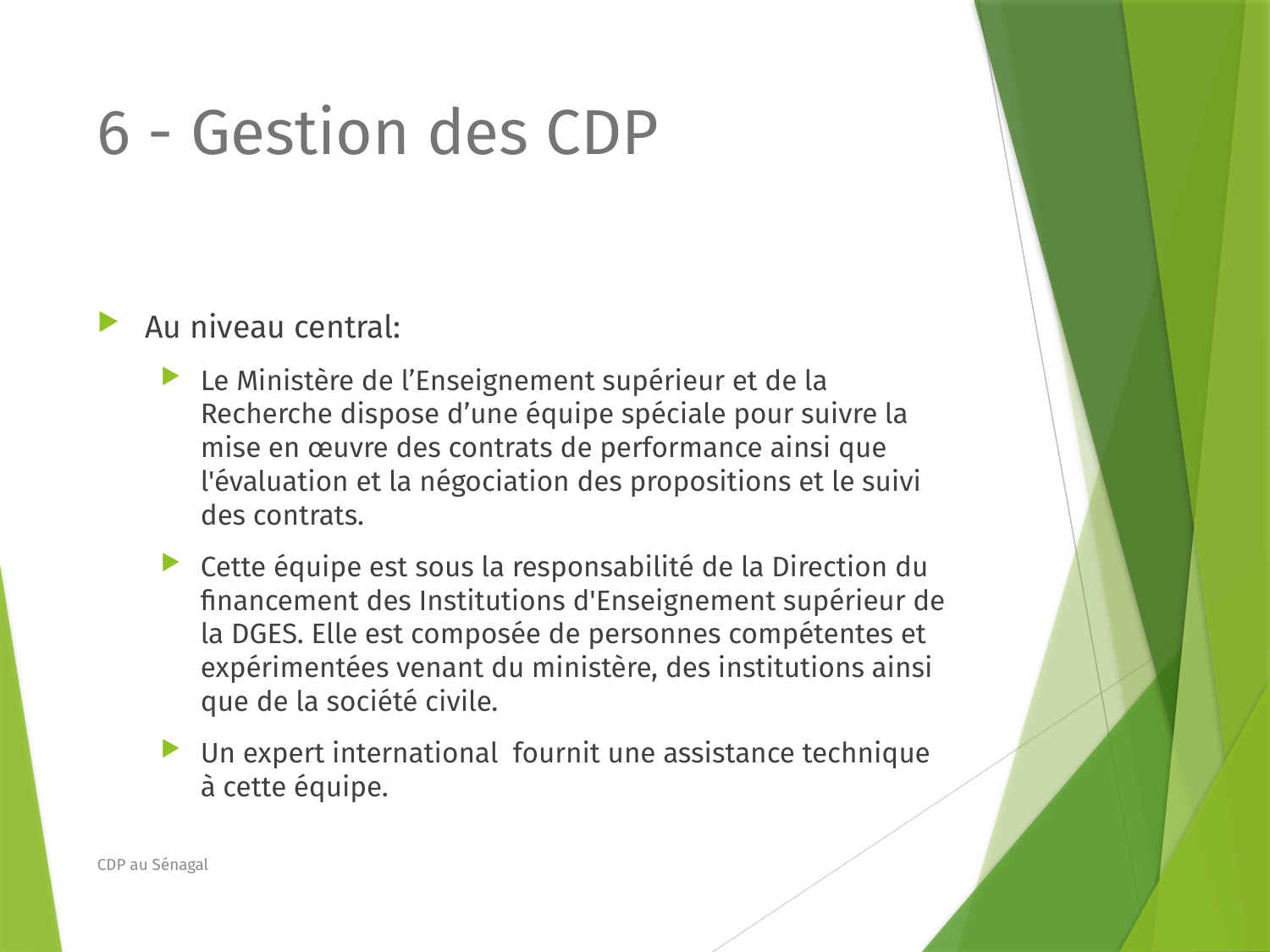

# 6 - Gestion des CDP
Au niveau central:
Le Ministère de l’Enseignement supérieur et de la Recherche dispose d’une équipe spéciale pour suivre la mise en œuvre des contrats de performance ainsi que l'évaluation et la négociation des propositions et le suivi des contrats.
Cette équipe est sous la responsabilité de la Direction du financement des Institutions d'Enseignement supérieur de la DGES. Elle est composée de personnes compétentes et expérimentées venant du ministère, des institutions ainsi que de la société civile.
Un expert international  fournit une assistance technique à cette équipe.

CDP au Sénagal